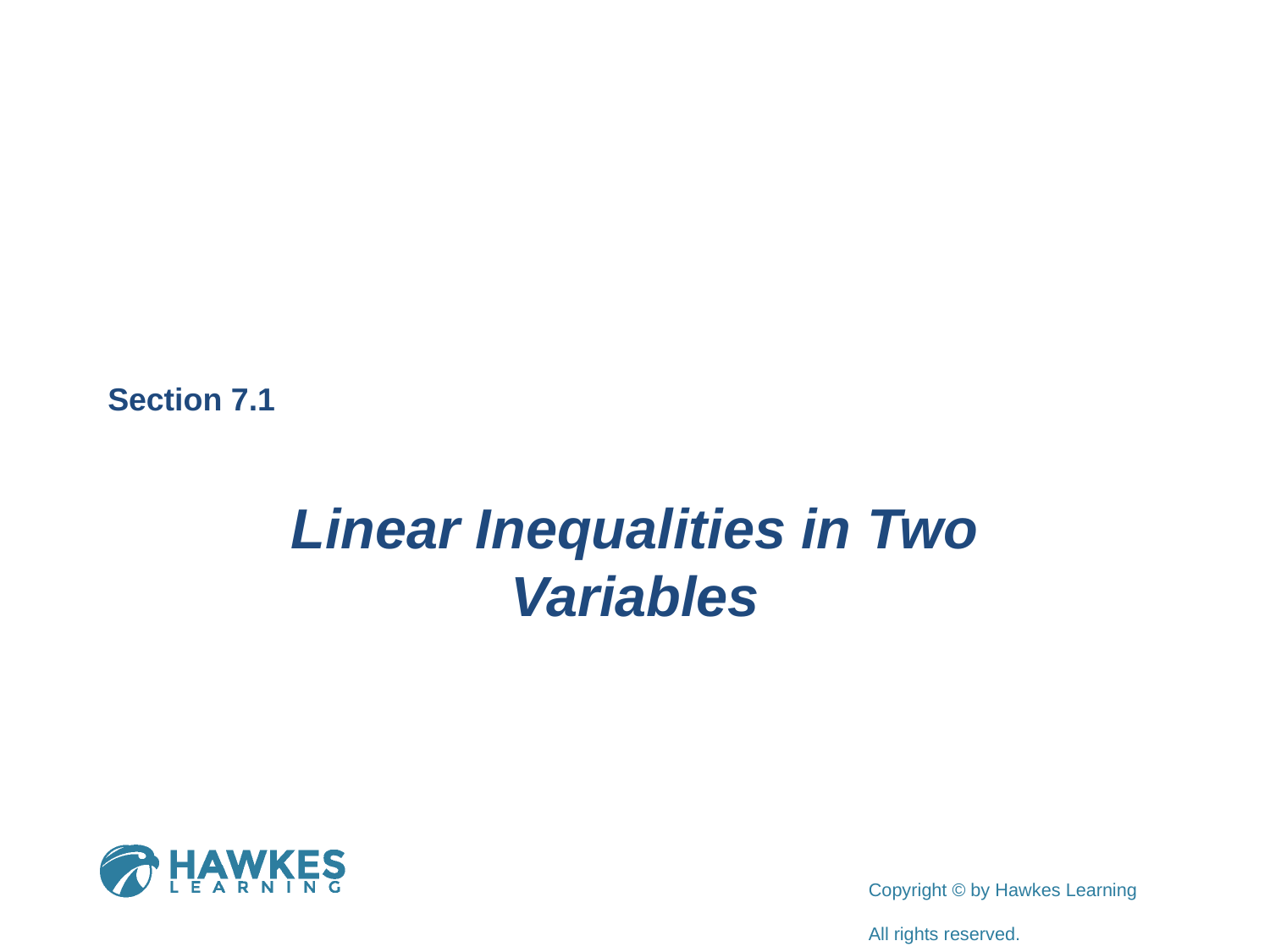

Section 7.1
Linear Inequalities in Two Variables